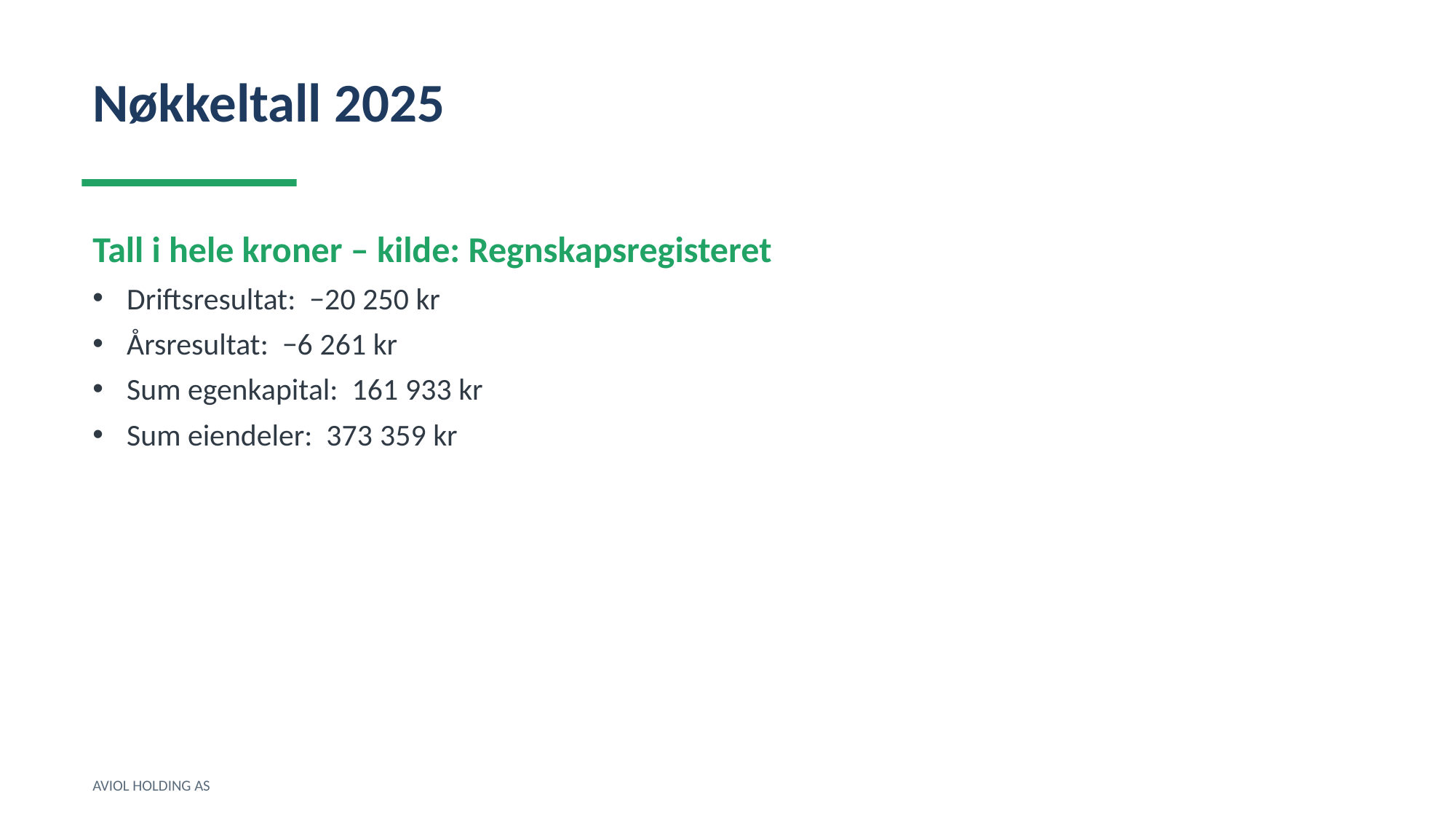

Nøkkeltall 2025

Tall i hele kroner – kilde: Regnskapsregisteret
Driftsresultat:  −20 250 kr
Årsresultat:  −6 261 kr
Sum egenkapital:  161 933 kr
Sum eiendeler:  373 359 kr
AVIOL HOLDING AS